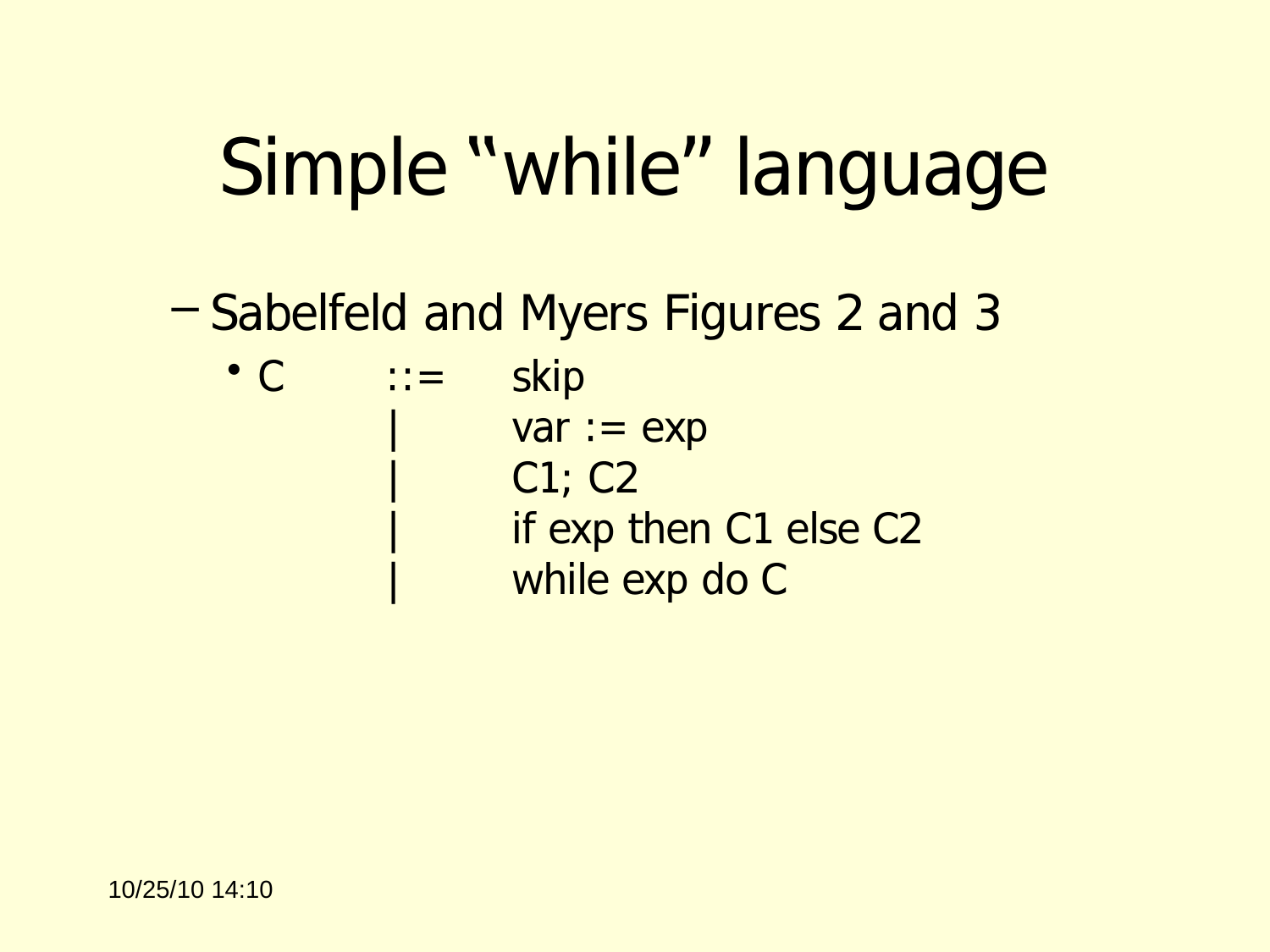

# Simple “while” language
Sabelfeld and Myers Figures 2 and 3
C 	::= 	skip
	|  	var := exp
	|  	C1; C2
	|	if exp then C1 else C2
	|	while exp do C
10/25/10 14:10